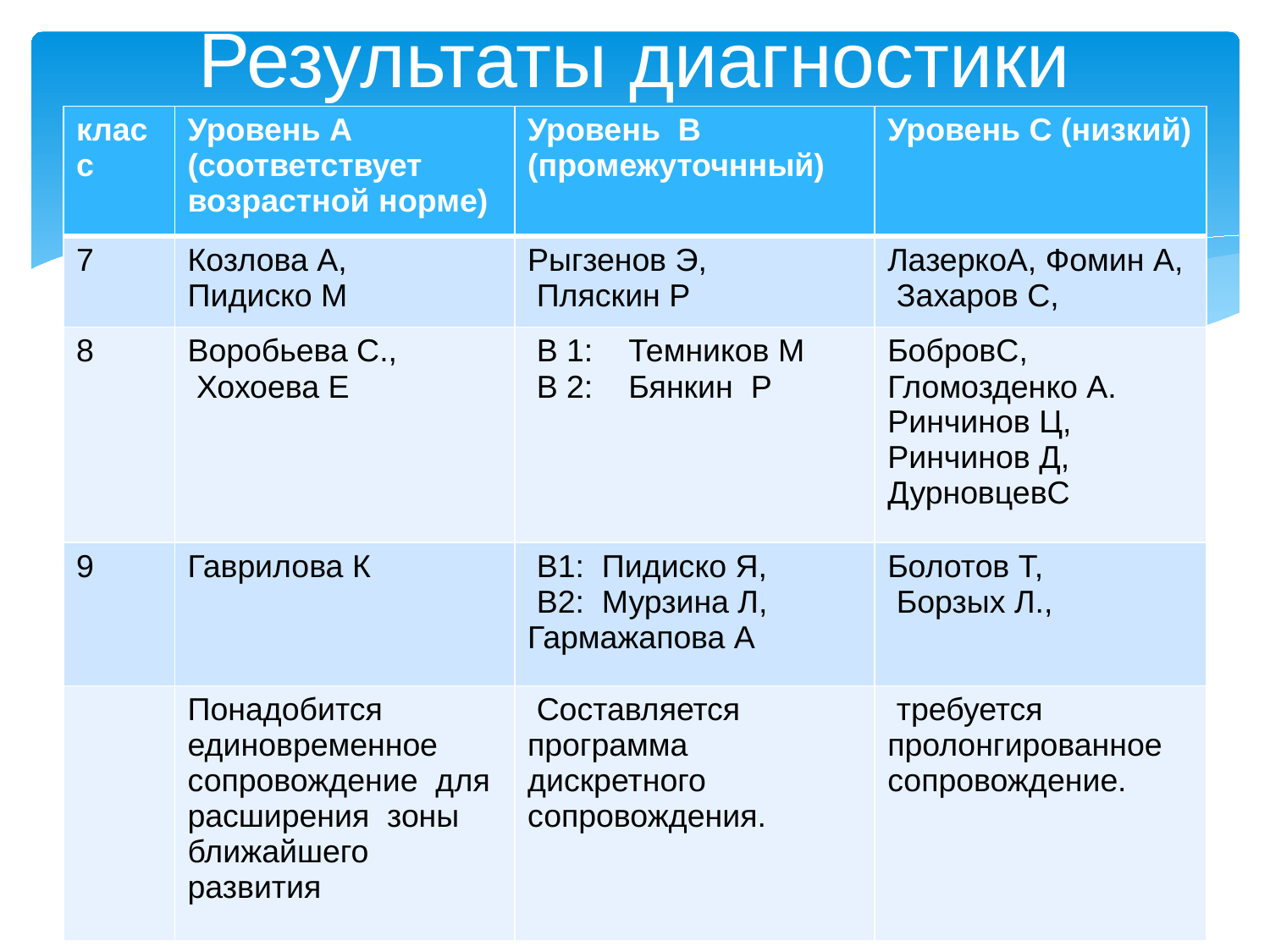

# Результаты диагностики
| класс | Уровень А (соответствует возрастной норме) | Уровень В (промежуточнный) | Уровень С (низкий) |
| --- | --- | --- | --- |
| 7 | Козлова А, Пидиско М | Рыгзенов Э, Пляскин Р | ЛазеркоА, Фомин А, Захаров С, |
| 8 | Воробьева С., Хохоева Е | В 1: Темников М В 2: Бянкин Р | БобровС, Гломозденко А. Ринчинов Ц, Ринчинов Д, ДурновцевС |
| 9 | Гаврилова К | В1: Пидиско Я, В2: Мурзина Л, Гармажапова А | Болотов Т, Борзых Л., |
|  | Понадобится единовременное сопровождение для расширения зоны ближайшего развития | Составляется программа дискретного сопровождения. | требуется пролонгированное сопровождение. |